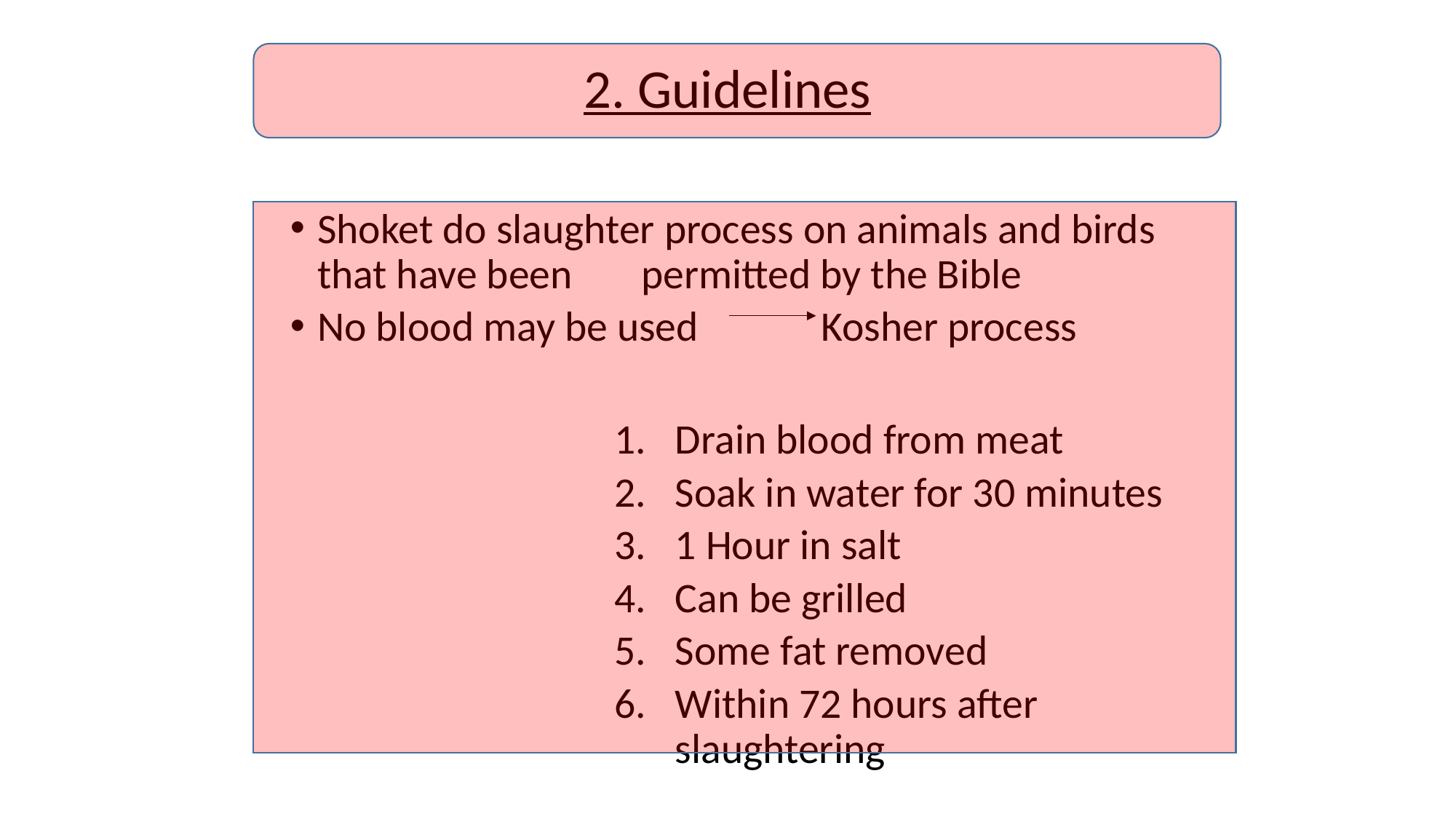

# 2. Guidelines

Shoket do slaughter process on animals and birds that have been 	permitted by the Bible
No blood may be used             Kosher process

Drain blood from meat
Soak in water for 30 minutes
1 Hour in salt
Can be grilled
Some fat removed
Within 72 hours after slaughtering